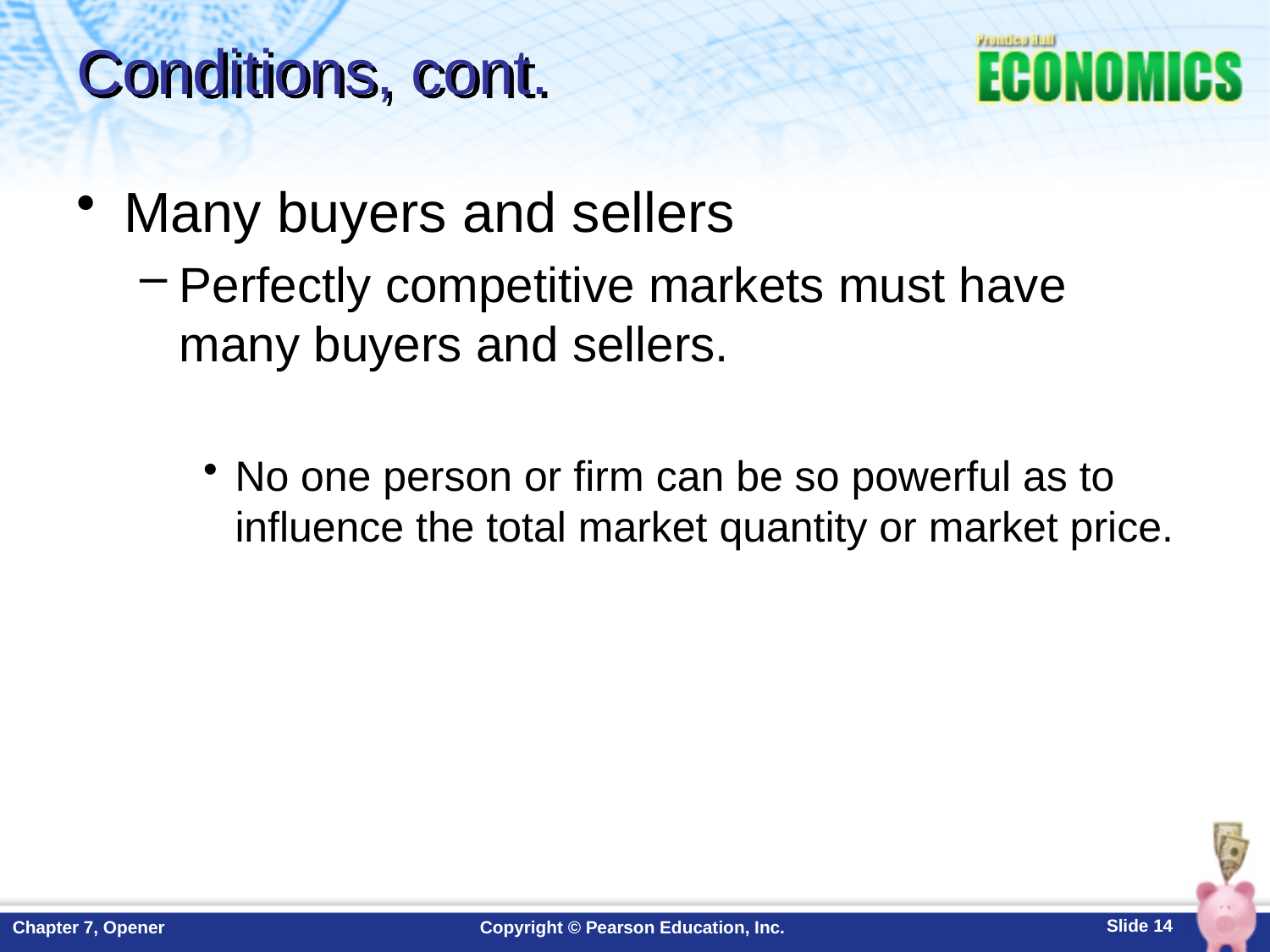

# Conditions, cont.
Many buyers and sellers
Perfectly competitive markets must have many buyers and sellers.

No one person or firm can be so powerful as to influence the total market quantity or market price.